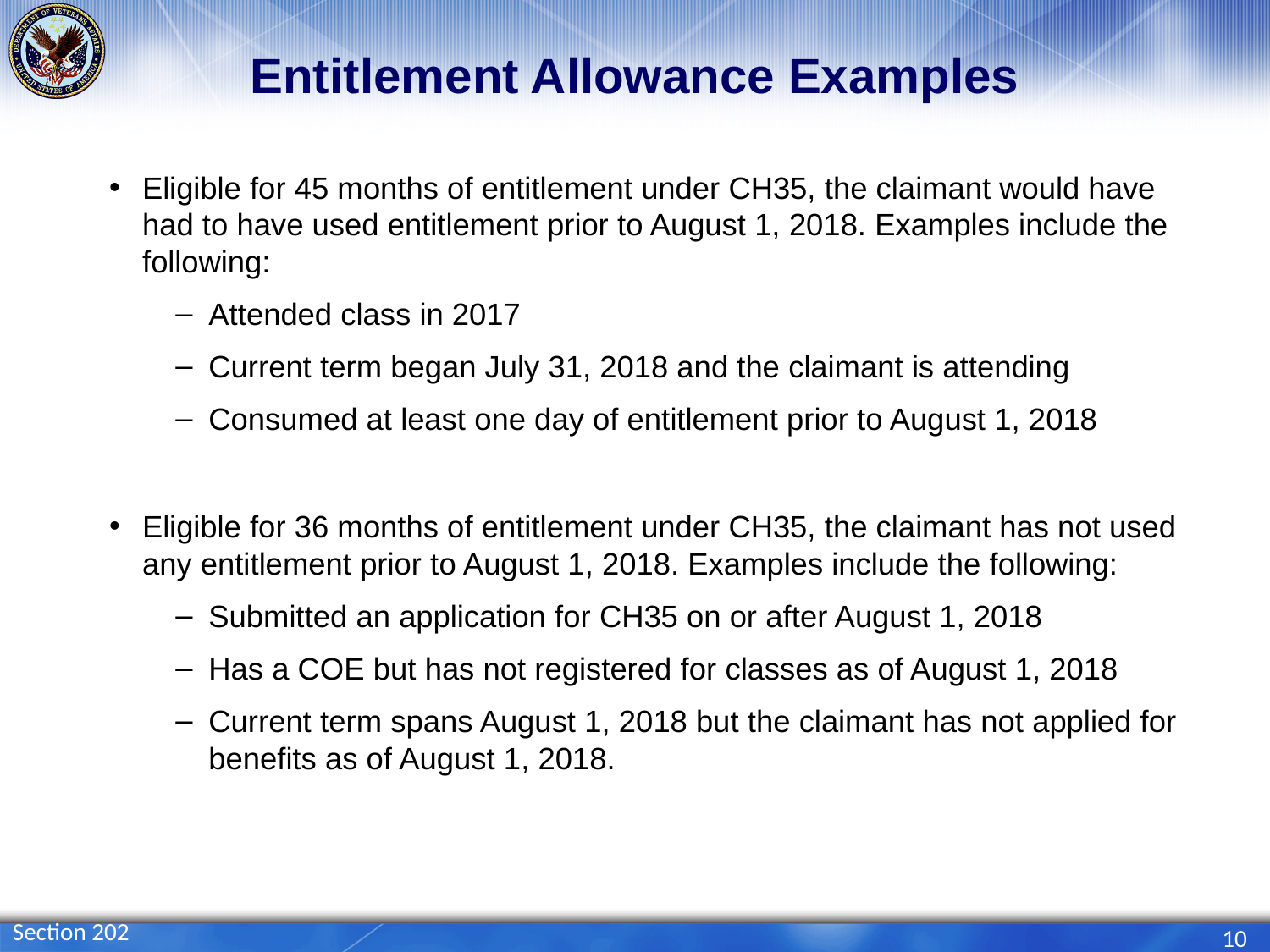

# Entitlement Allowance Examples
Eligible for 45 months of entitlement under CH35, the claimant would have had to have used entitlement prior to August 1, 2018. Examples include the following:
Attended class in 2017
Current term began July 31, 2018 and the claimant is attending
Consumed at least one day of entitlement prior to August 1, 2018

Eligible for 36 months of entitlement under CH35, the claimant has not used any entitlement prior to August 1, 2018. Examples include the following:
Submitted an application for CH35 on or after August 1, 2018
Has a COE but has not registered for classes as of August 1, 2018
Current term spans August 1, 2018 but the claimant has not applied for benefits as of August 1, 2018.

Section 202
10